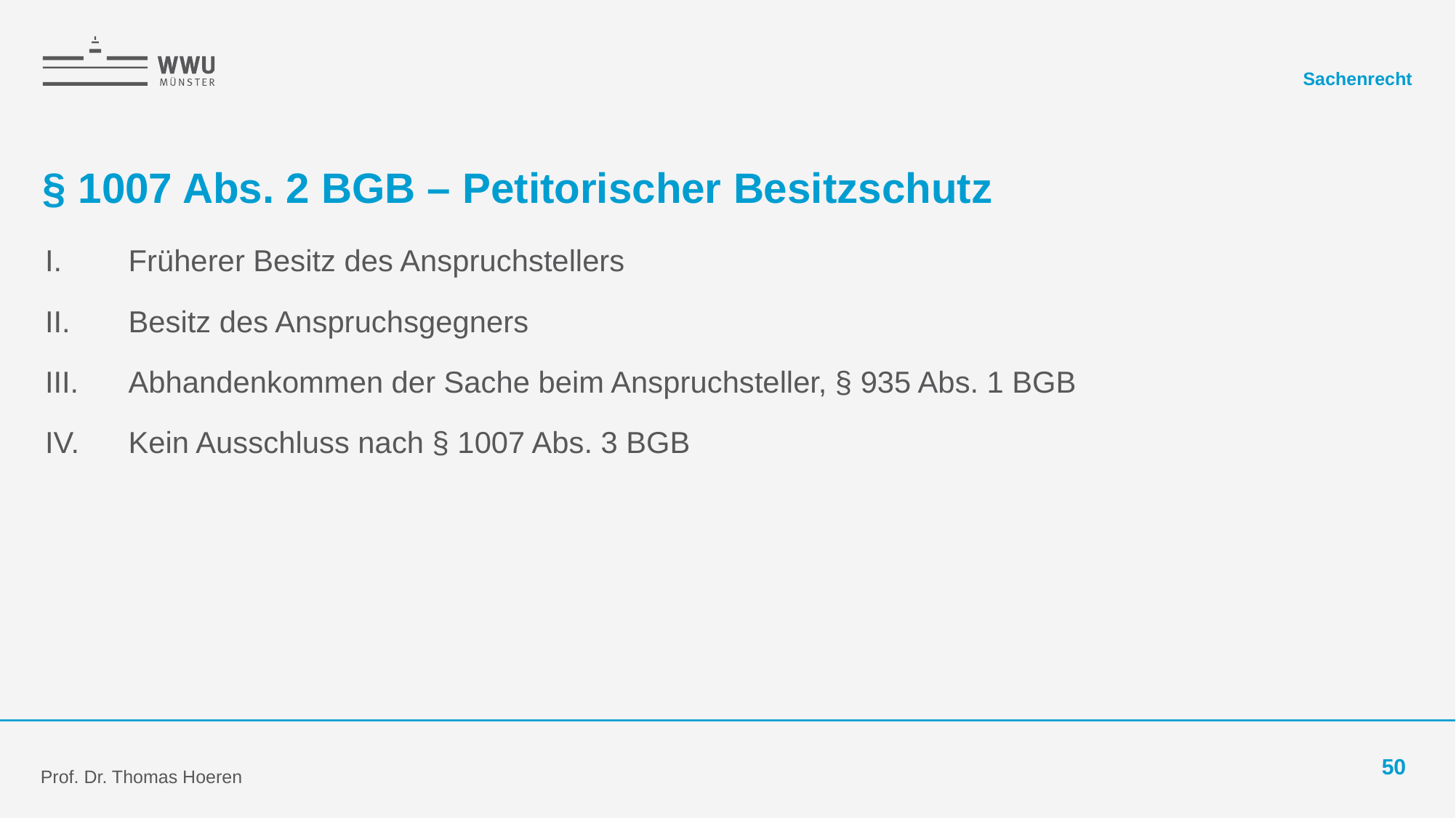

Sachenrecht
# § 1007 Abs. 2 BGB – Petitorischer Besitzschutz
Früherer Besitz des Anspruchstellers
Besitz des Anspruchsgegners
Abhandenkommen der Sache beim Anspruchsteller, § 935 Abs. 1 BGB
Kein Ausschluss nach § 1007 Abs. 3 BGB

50
Prof. Dr. Thomas Hoeren